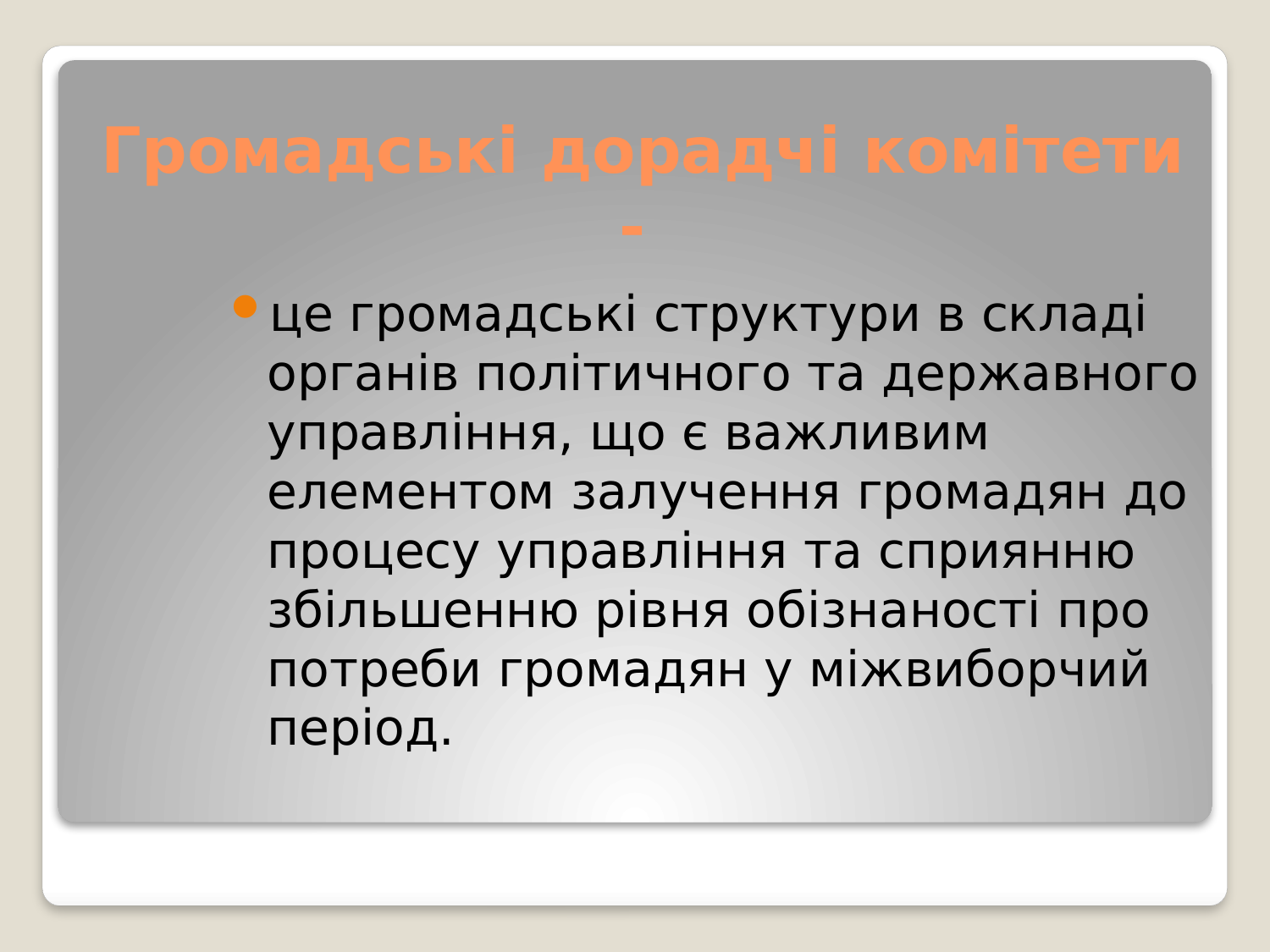

# Громадські дорадчі комітети -

це громадські структури в складі органів політичного та державного управління, що є важливим елементом залучення громадян до процесу управління та сприянню збільшенню рівня обізнаності про потреби громадян у міжвиборчий період.